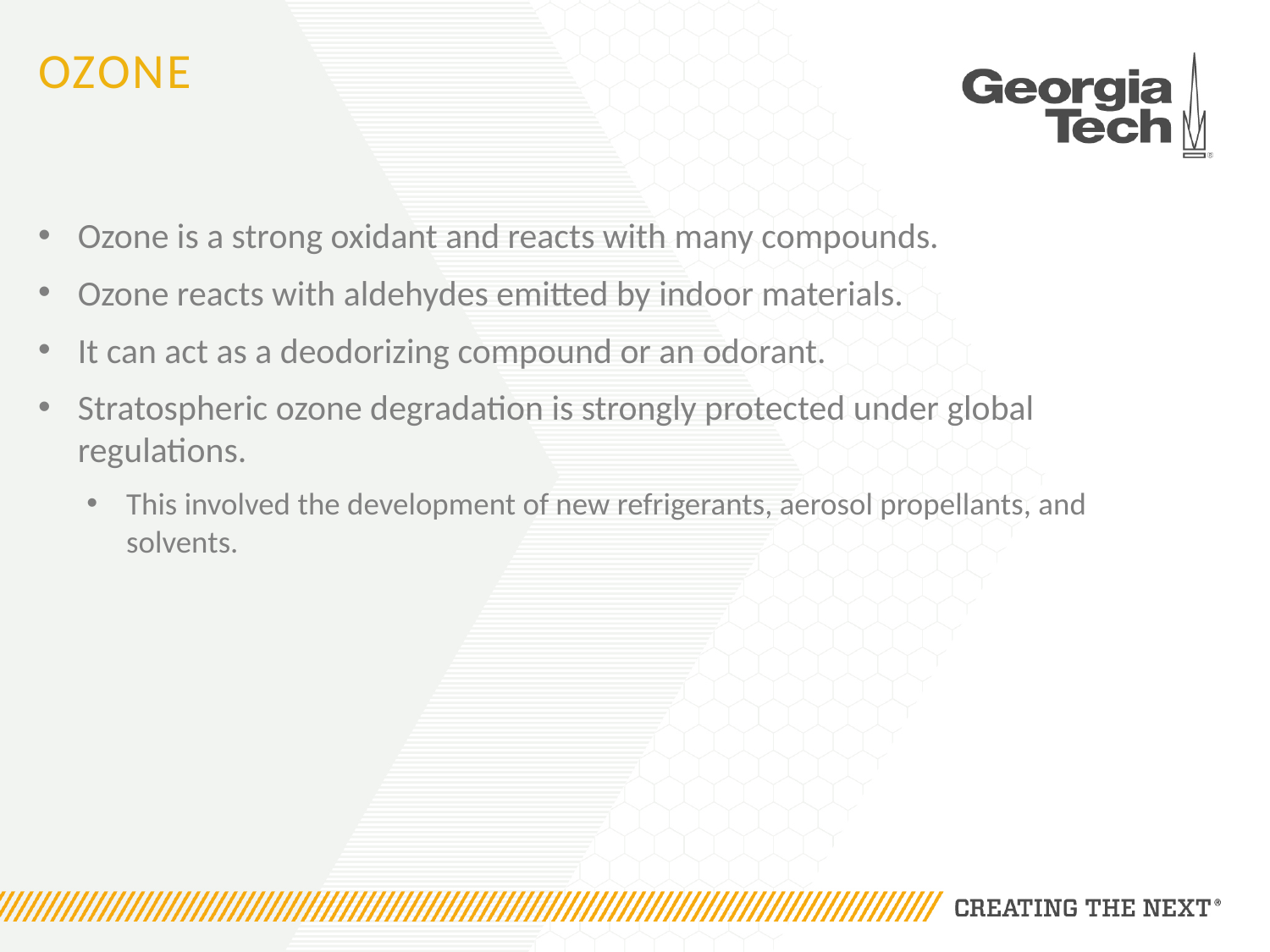

# ozone
Ozone is a strong oxidant and reacts with many compounds.
Ozone reacts with aldehydes emitted by indoor materials.
It can act as a deodorizing compound or an odorant.
Stratospheric ozone degradation is strongly protected under global regulations.
This involved the development of new refrigerants, aerosol propellants, and solvents.